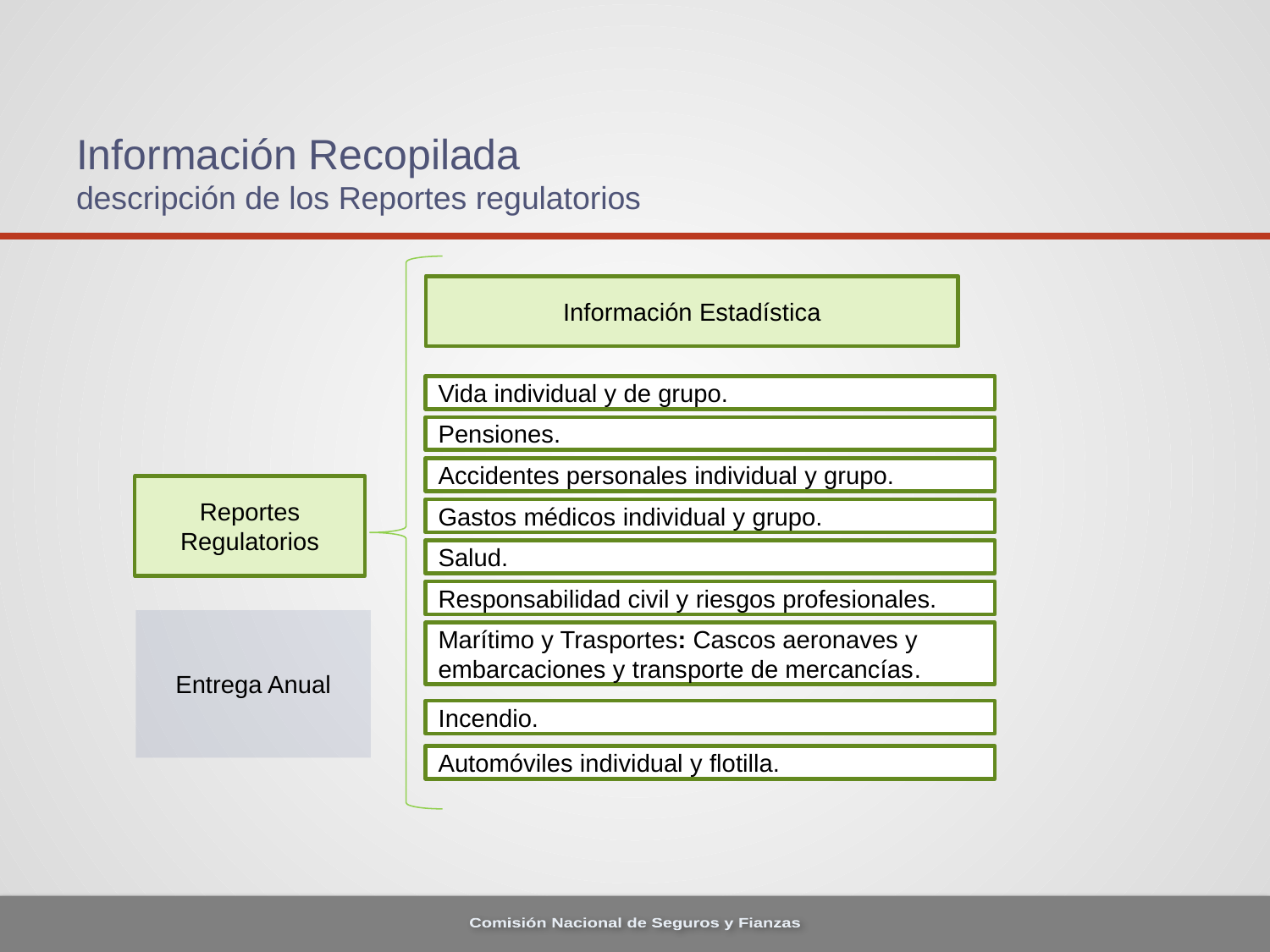

# Información Recopilada descripción de los Reportes regulatorios

Información Estadística
Vida individual y de grupo.
Pensiones.
Accidentes personales individual y grupo.
Gastos médicos individual y grupo.
Salud.
Responsabilidad civil y riesgos profesionales.
Marítimo y Trasportes: Cascos aeronaves y embarcaciones y transporte de mercancías.
Incendio.
Automóviles individual y flotilla.
Reportes Regulatorios
Entrega Anual